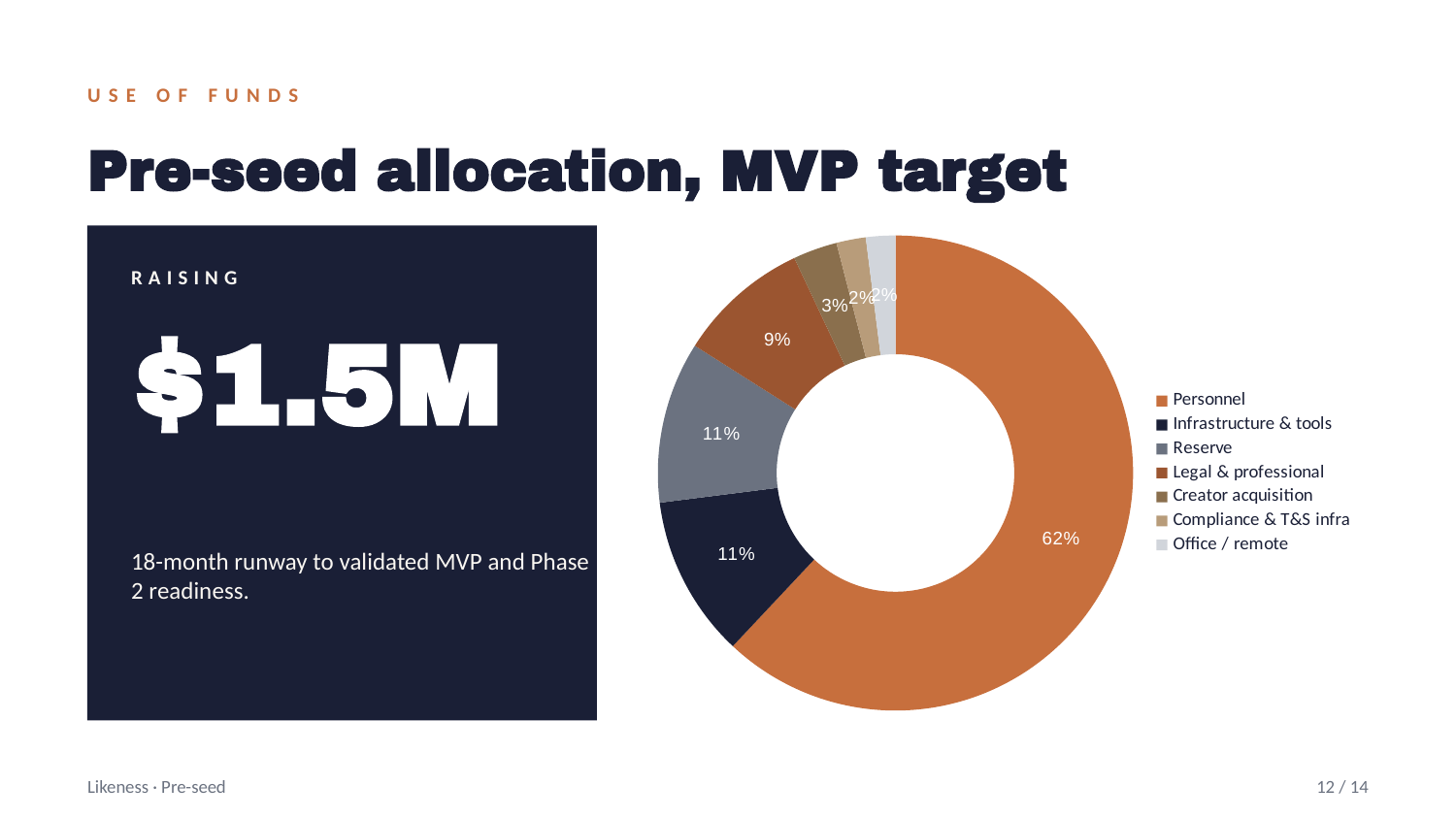

USE OF FUNDS
Pre-seed allocation, MVP target

### Chart

| Category | Allocation |
|---|---|
| Personnel | 62.0 |
| Infrastructure & tools | 11.0 |
| Reserve | 11.0 |
| Legal & professional | 9.0 |
| Creator acquisition | 3.0 |
| Compliance & T&S infra | 2.0 |
| Office / remote | 2.0 |
RAISING
$1.5M
18-month runway to validated MVP and Phase 2 readiness.
Likeness · Pre-seed
12 / 14